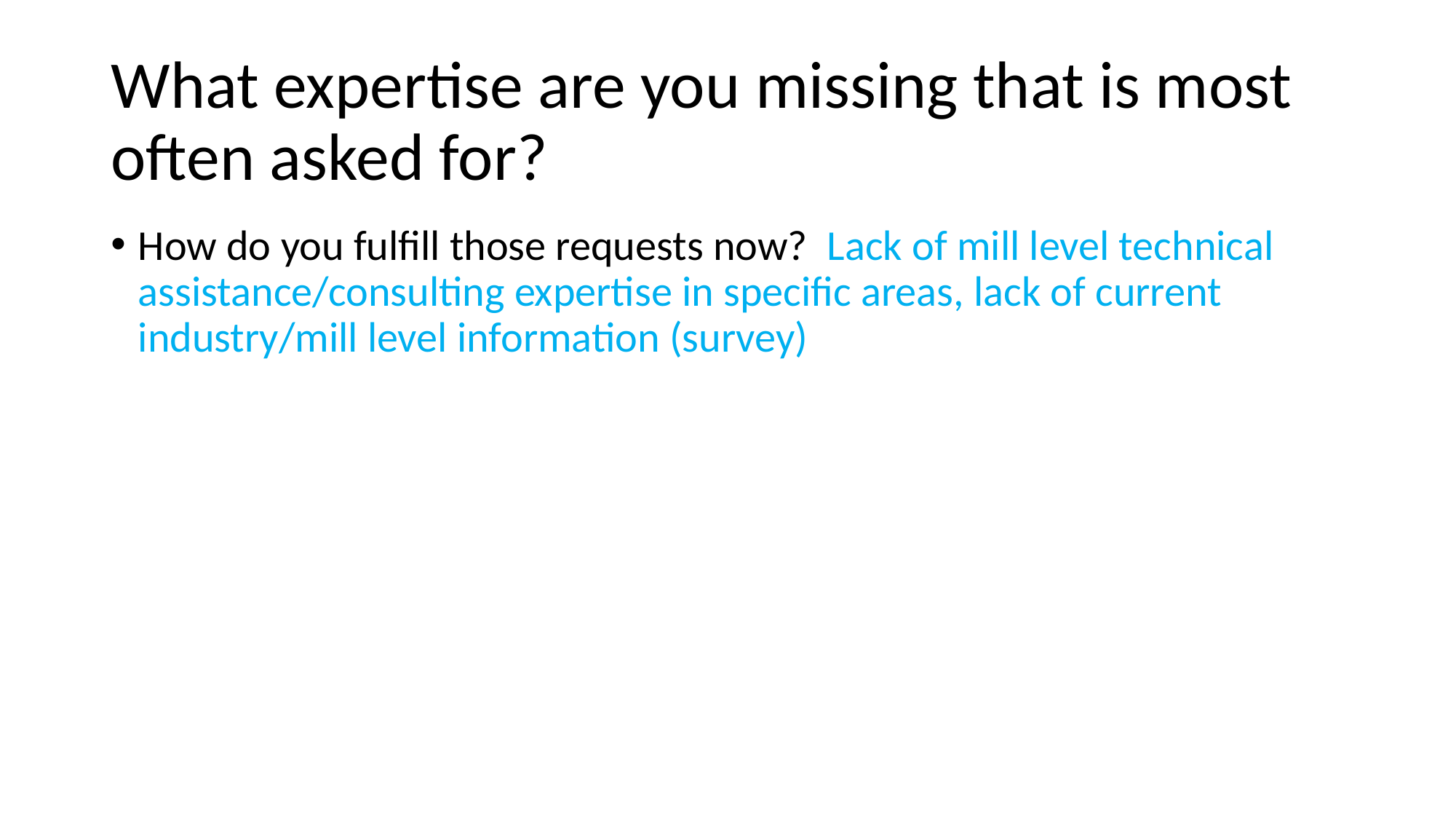

# What expertise are you missing that is most often asked for?
How do you fulfill those requests now?  Lack of mill level technical assistance/consulting expertise in specific areas, lack of current industry/mill level information (survey)